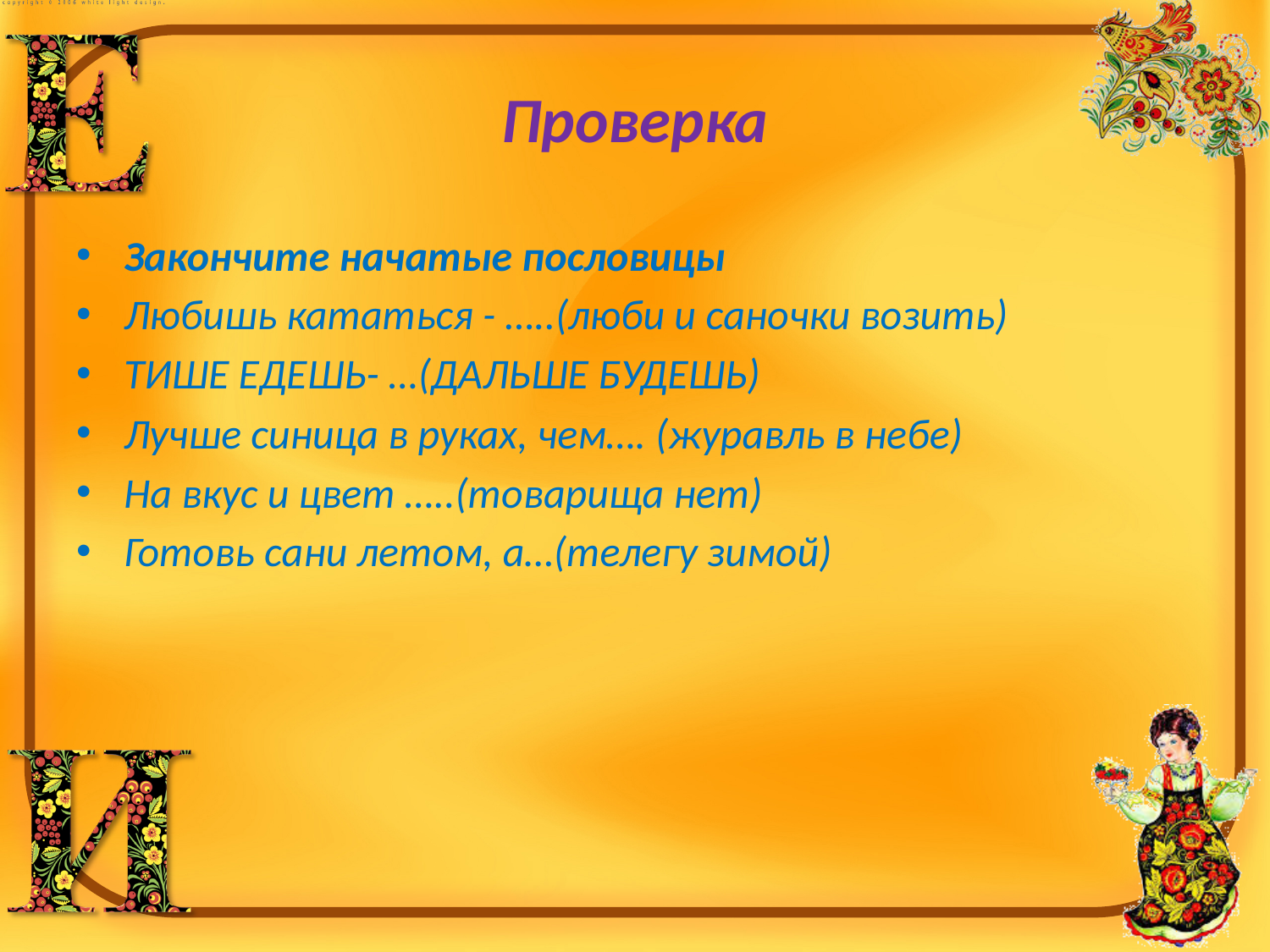

# Проверка
Закончите начатые пословицы
Любишь кататься - …..(люби и саночки возить)
ТИШЕ ЕДЕШЬ- …(ДАЛЬШЕ БУДЕШЬ)
Лучше синица в руках, чем…. (журавль в небе)
На вкус и цвет …..(товарища нет)
Готовь сани летом, а…(телегу зимой)